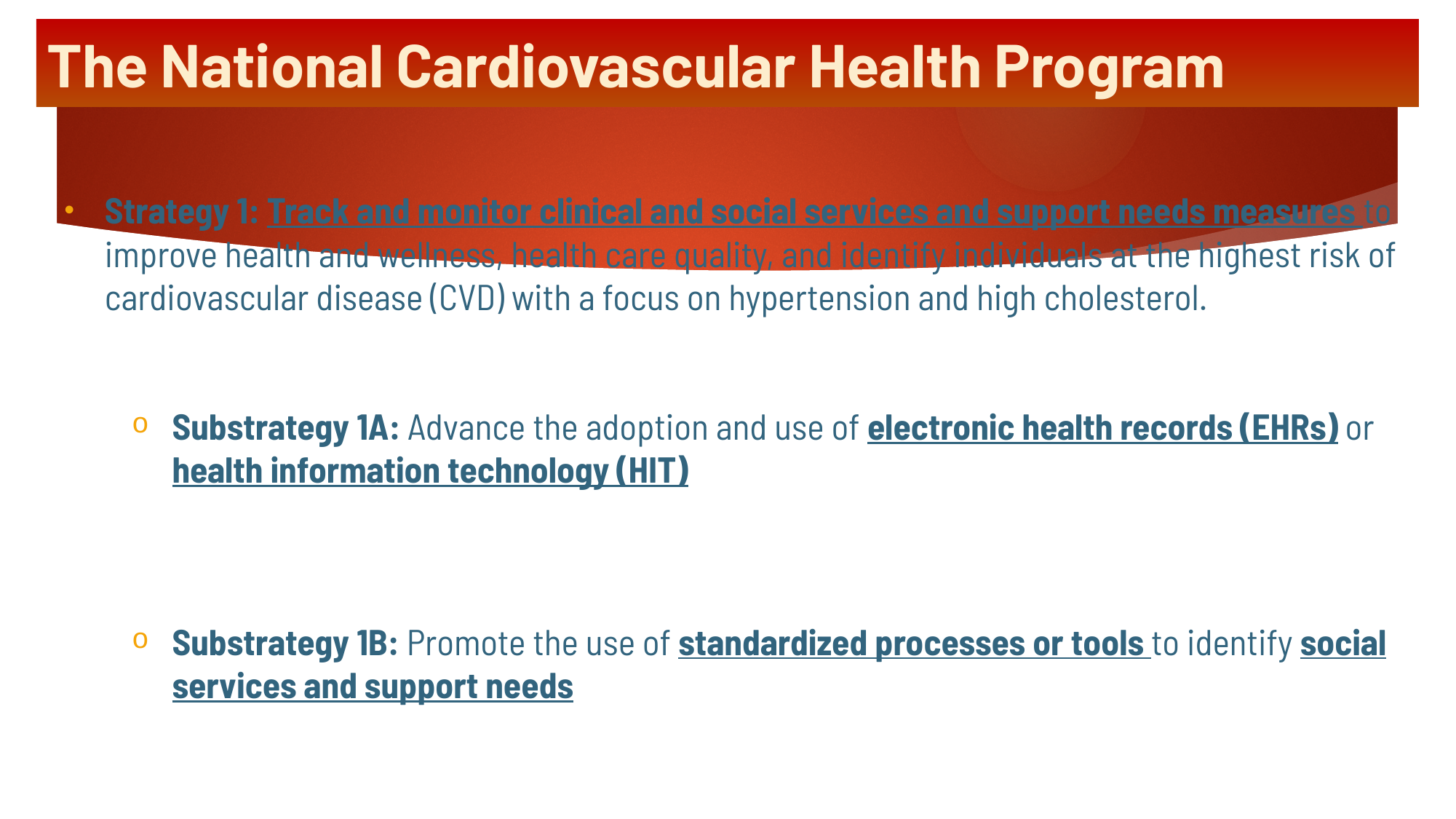

The National Cardiovascular Health Program
Strategy 1: Track and monitor clinical and social services and support needs measures to improve health and wellness, health care quality, and identify individuals at the highest risk of cardiovascular disease (CVD) with a focus on hypertension and high cholesterol.

Substrategy 1A: Advance the adoption and use of electronic health records (EHRs) or health information technology (HIT)

Substrategy 1B: Promote the use of standardized processes or tools to identify social services and support needs